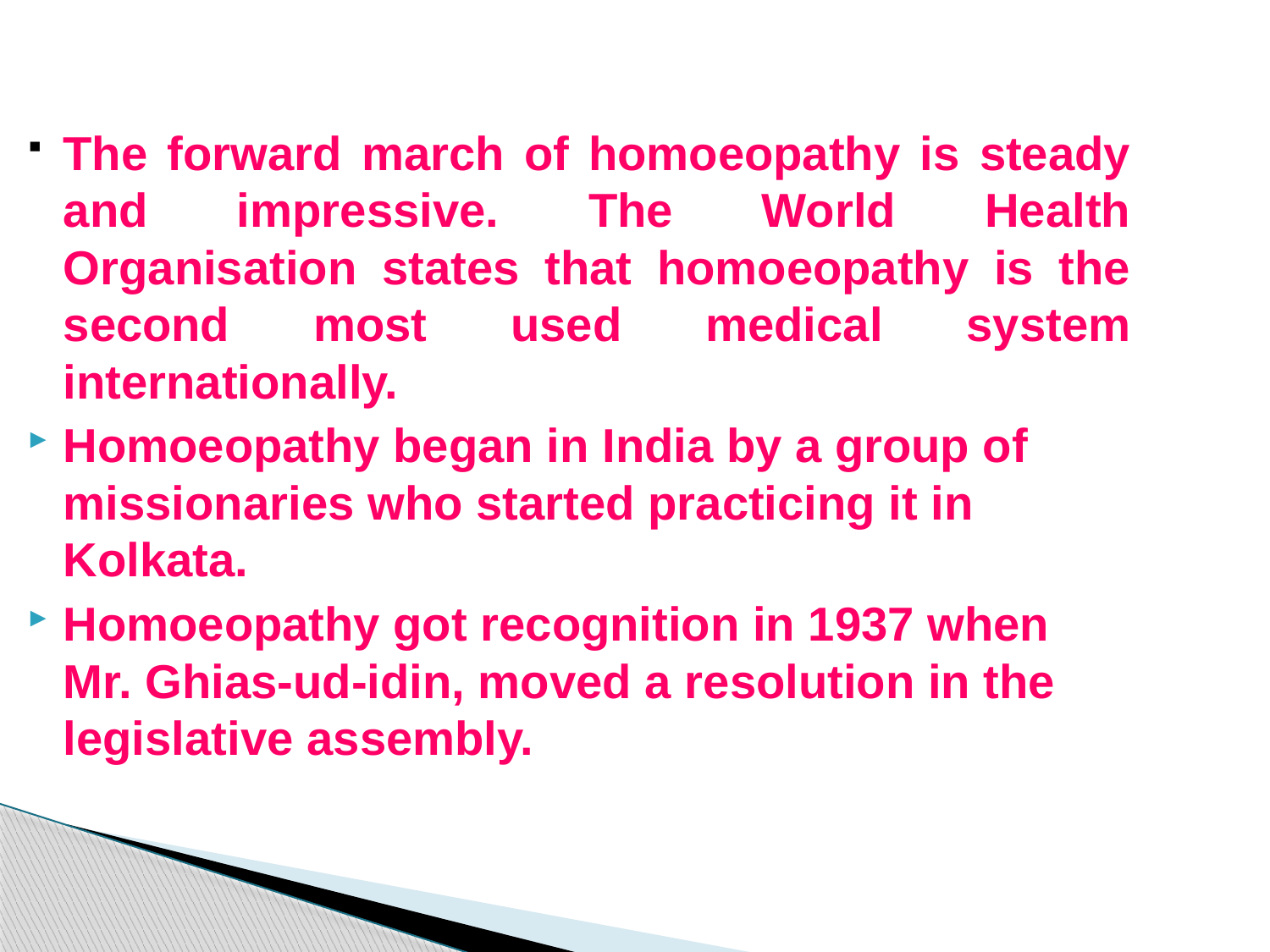

The forward march of homoeopathy is steady and impressive. The World Health Organisation states that homoeopathy is the second most used medical system internationally.
Homoeopathy began in India by a group of missionaries who started practicing it in Kolkata.
Homoeopathy got recognition in 1937 when Mr. Ghias-ud-idin, moved a resolution in the legislative assembly.